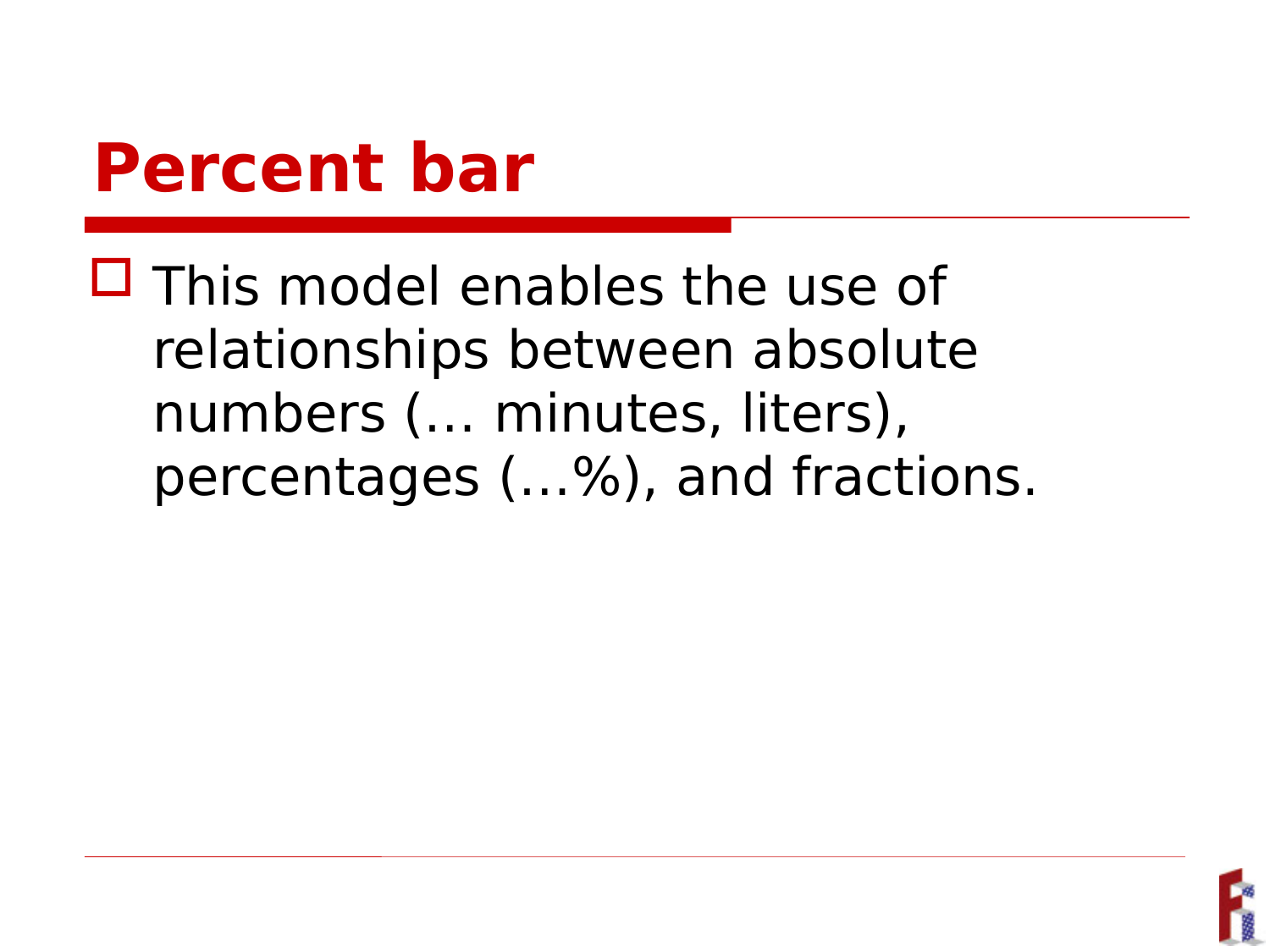

# Percent bar
This model enables the use of relationships between absolute numbers (… minutes, liters), percentages (…%), and fractions.